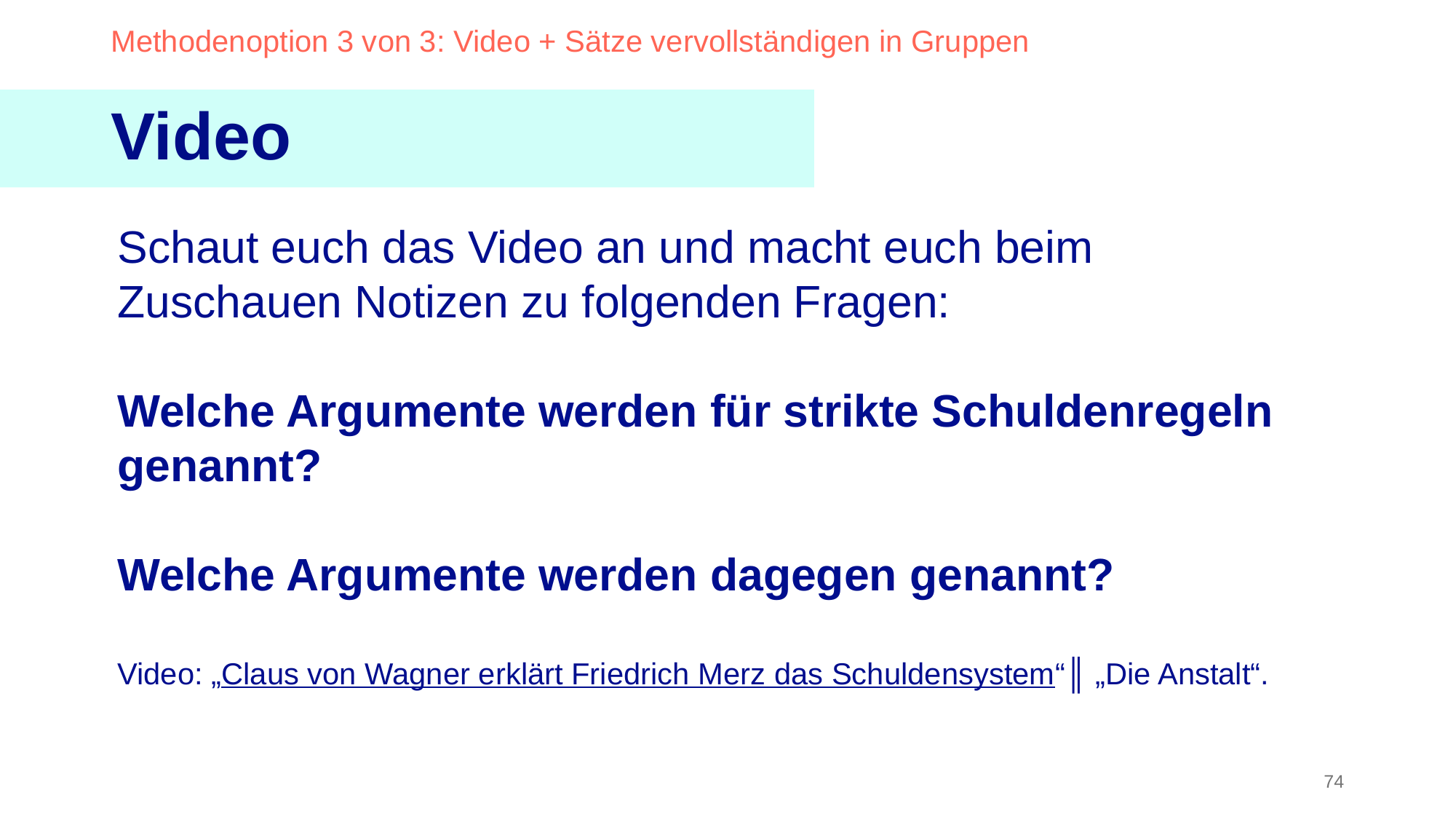

Methodenoption 3 von 3: Video + Sätze vervollständigen in Gruppen
Video
Schaut euch das Video an und macht euch beim
Zuschauen Notizen zu folgenden Fragen:
Welche Argumente werden für strikte Schuldenregeln genannt?
Welche Argumente werden dagegen genannt?

Video: „Claus von Wagner erklärt Friedrich Merz das Schuldensystem“║ „Die Anstalt“.